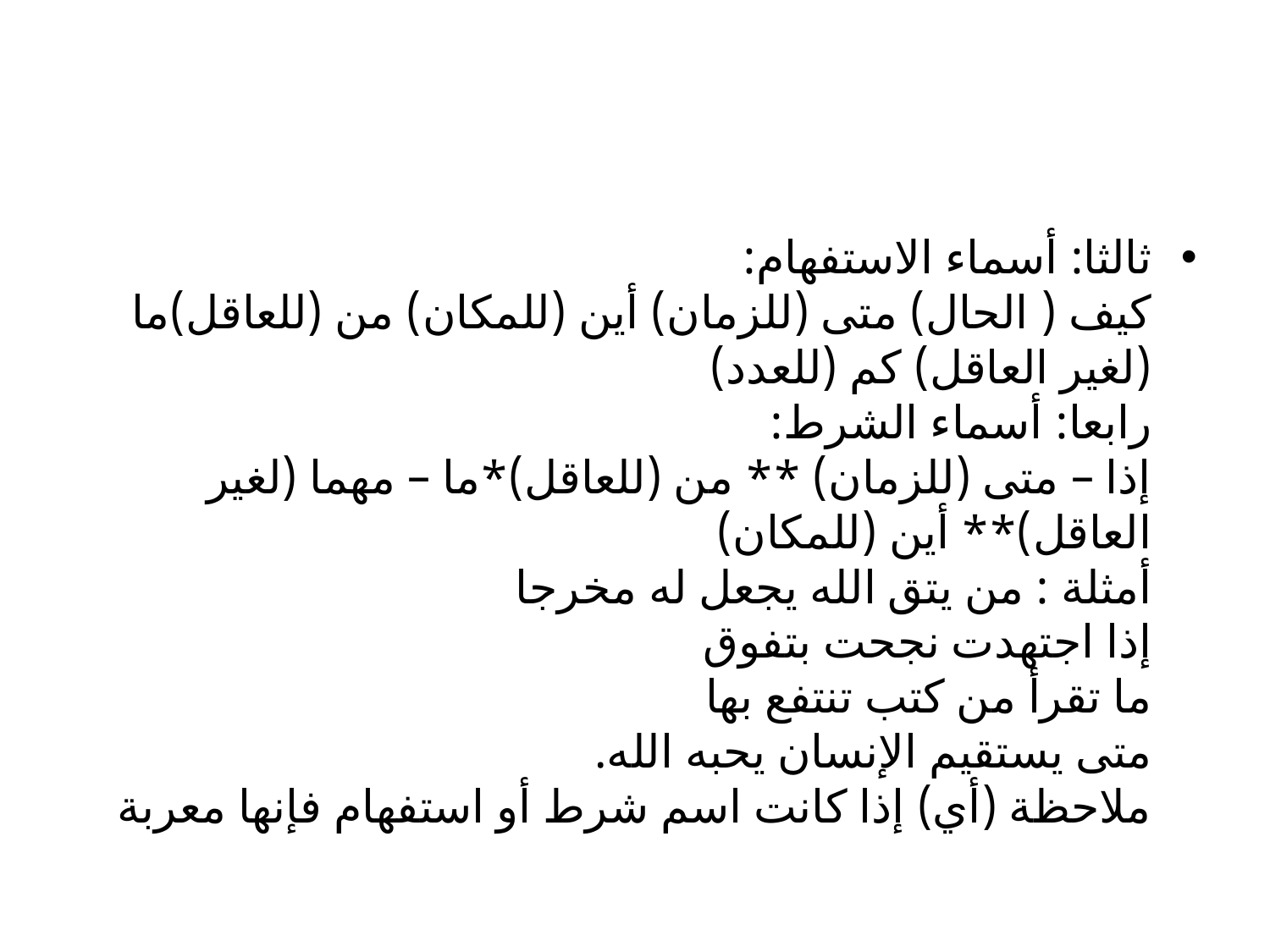

#
ثالثا: أسماء الاستفهام:
كيف ( الحال) متى (للزمان) أين (للمكان) من (للعاقل)ما (لغير العاقل) كم (للعدد)
رابعا: أسماء الشرط:
إذا – متى (للزمان) ** من (للعاقل)*ما – مهما (لغير العاقل)** أين (للمكان)
أمثلة : من يتق الله يجعل له مخرجا
إذا اجتهدت نجحت بتفوق
ما تقرأ من كتب تنتفع بها
متى يستقيم الإنسان يحبه الله.
ملاحظة (أي) إذا كانت اسم شرط أو استفهام فإنها معربة